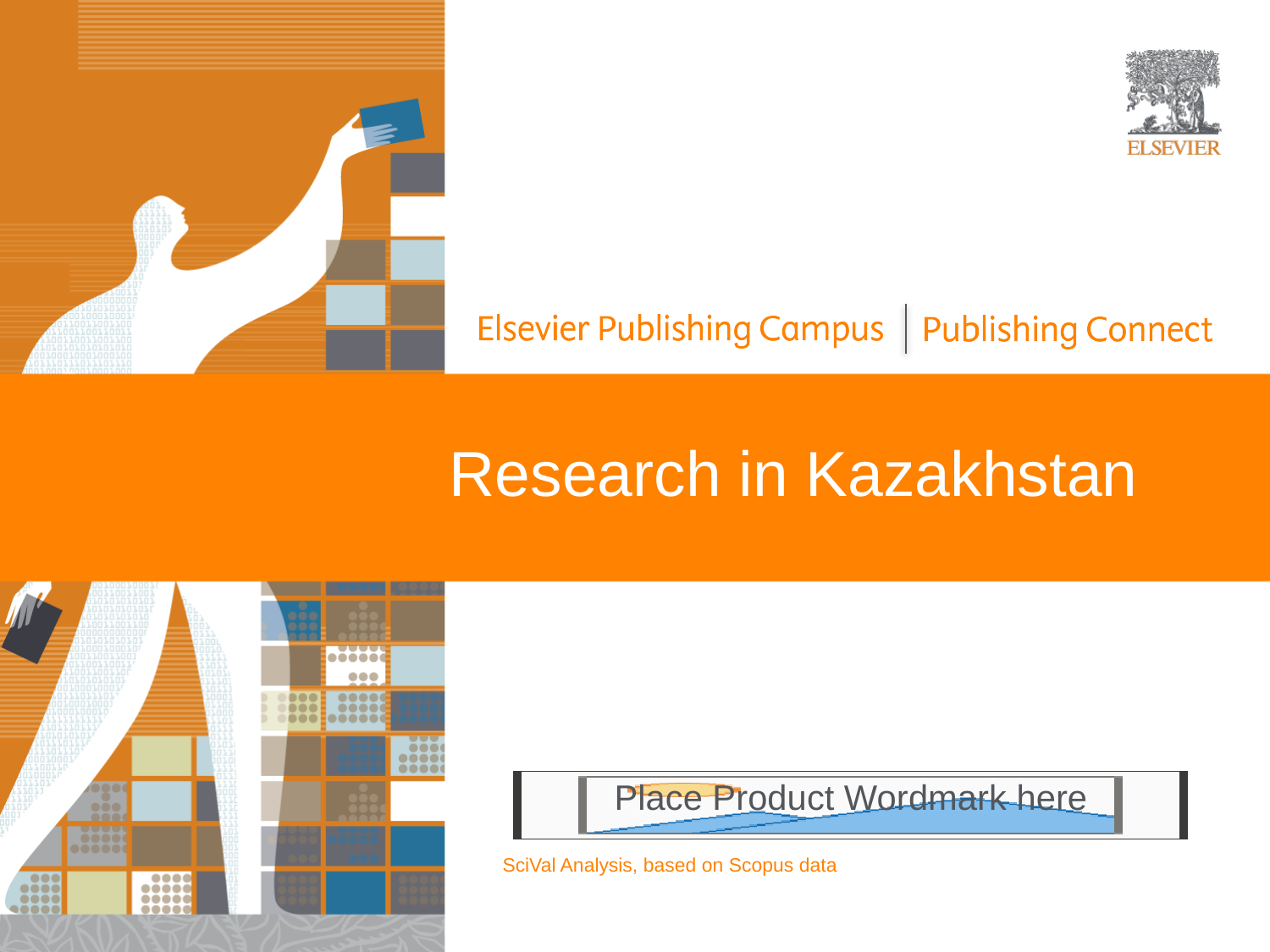

Research in Kazakhstan

SciVal Analysis, based on Scopus data